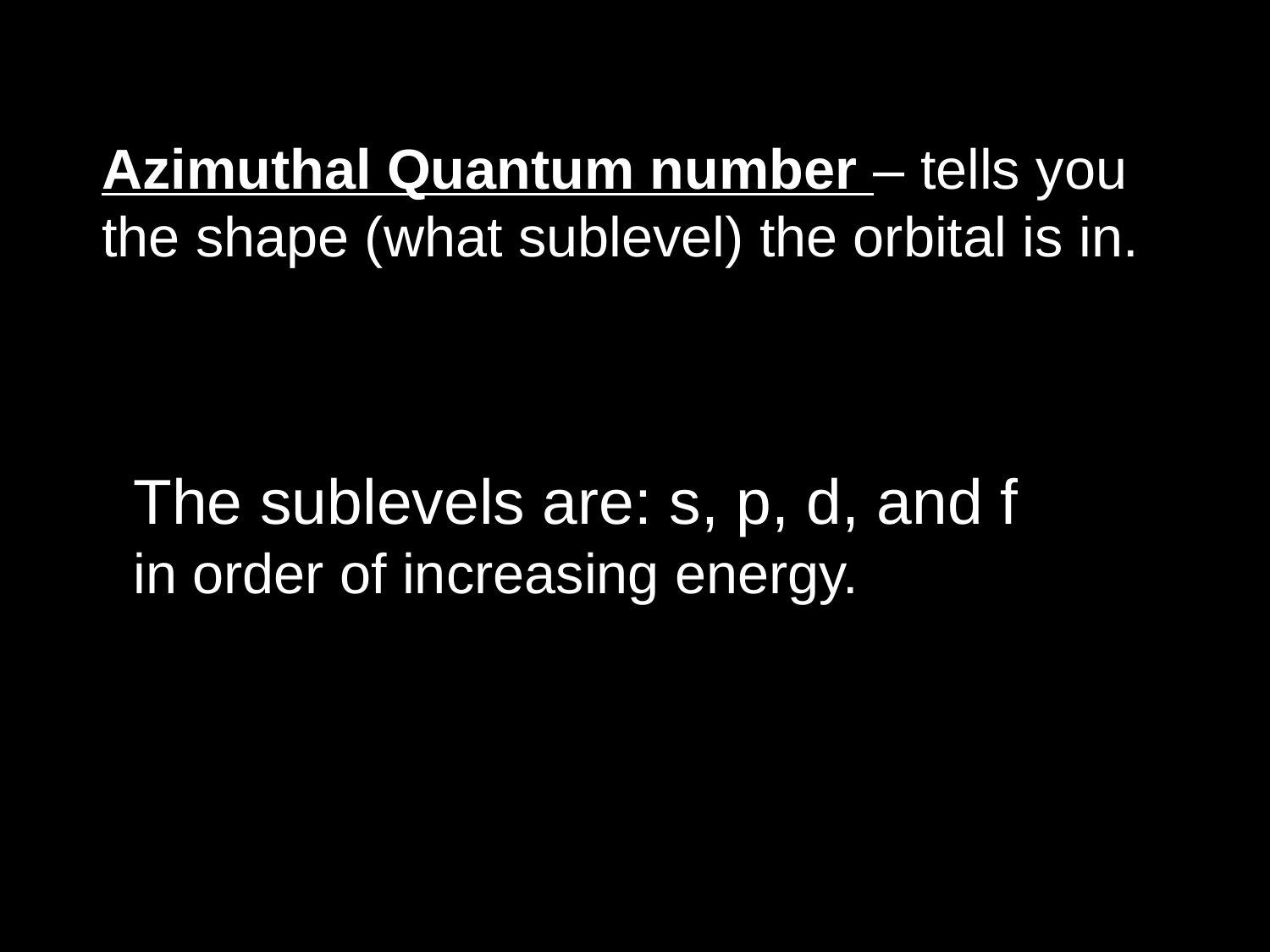

Azimuthal Quantum number – tells you
the shape (what sublevel) the orbital is in.
The sublevels are: s, p, d, and f
in order of increasing energy.